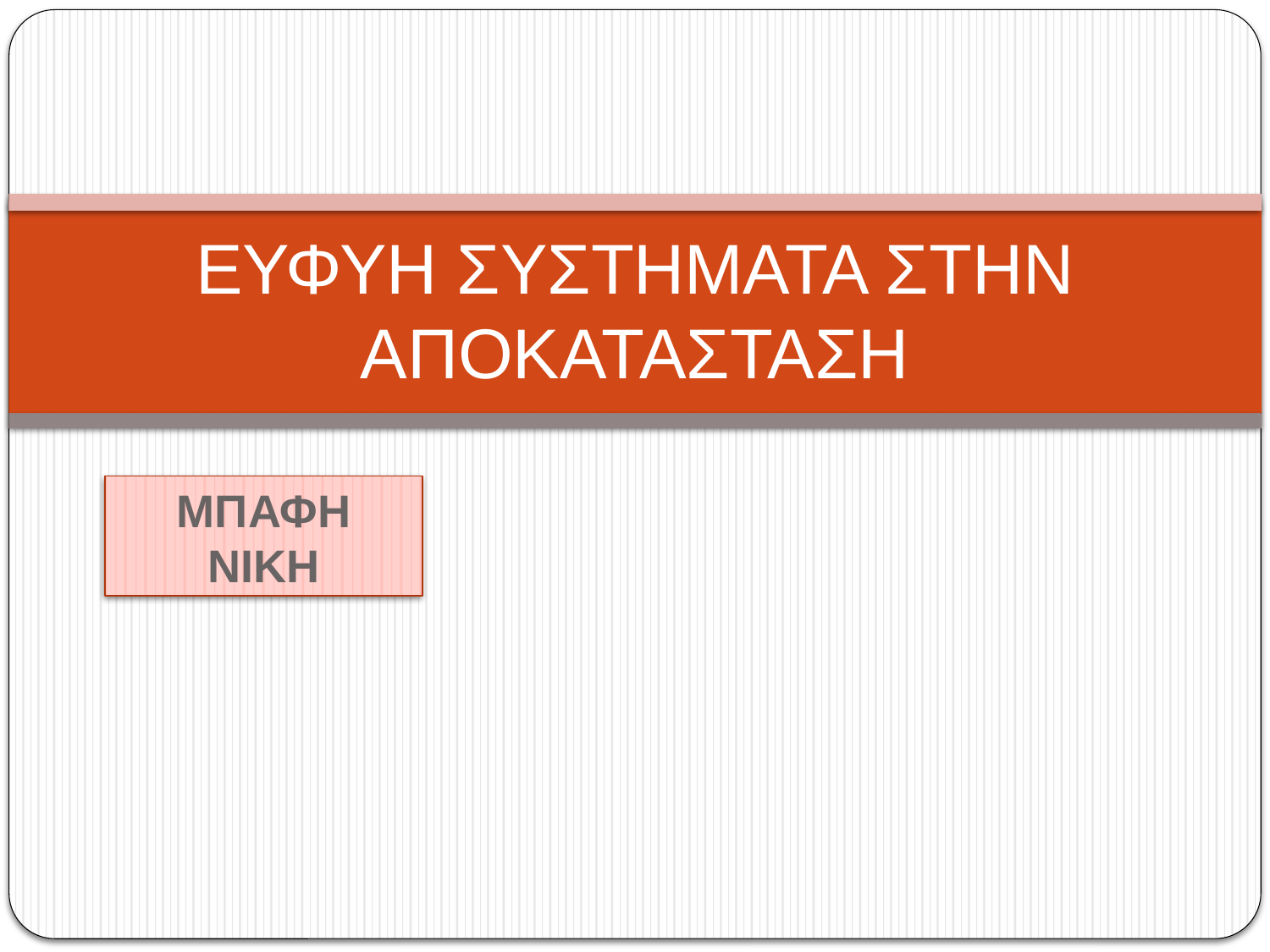

# ΕΥΦΥΗ ΣΥΣΤΗΜΑΤΑ ΣΤΗΝ ΑΠΟΚΑΤΑΣΤΑΣΗ
ΜΠΑΦΗ ΝΙΚΗ